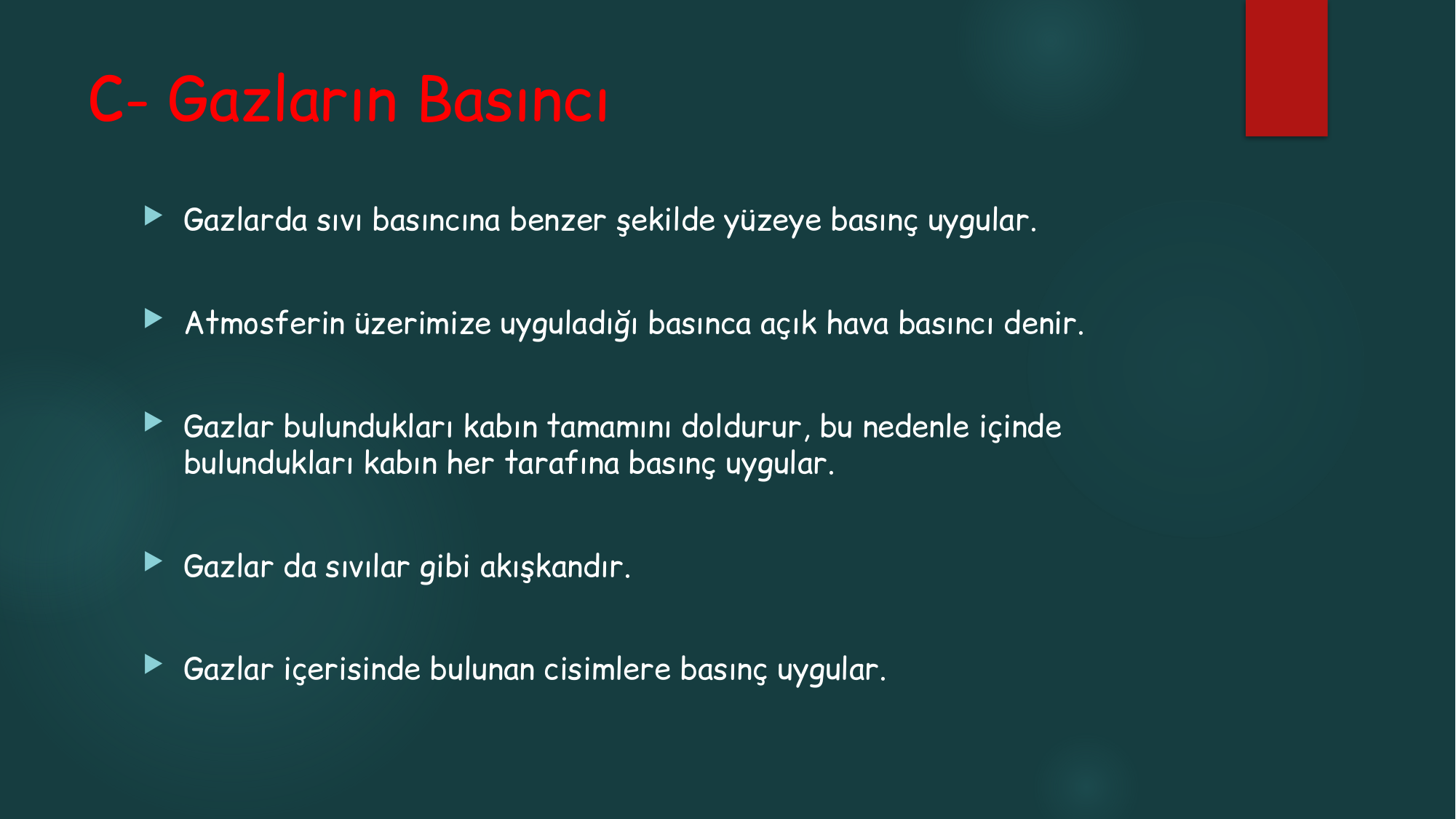

# C- Gazların Basıncı
Gazlarda sıvı basıncına benzer şekilde yüzeye basınç uygular.

Atmosferin üzerimize uyguladığı basınca açık hava basıncı denir.

Gazlar bulundukları kabın tamamını doldurur, bu nedenle içinde bulundukları kabın her tarafına basınç uygular.

Gazlar da sıvılar gibi akışkandır.

Gazlar içerisinde bulunan cisimlere basınç uygular.